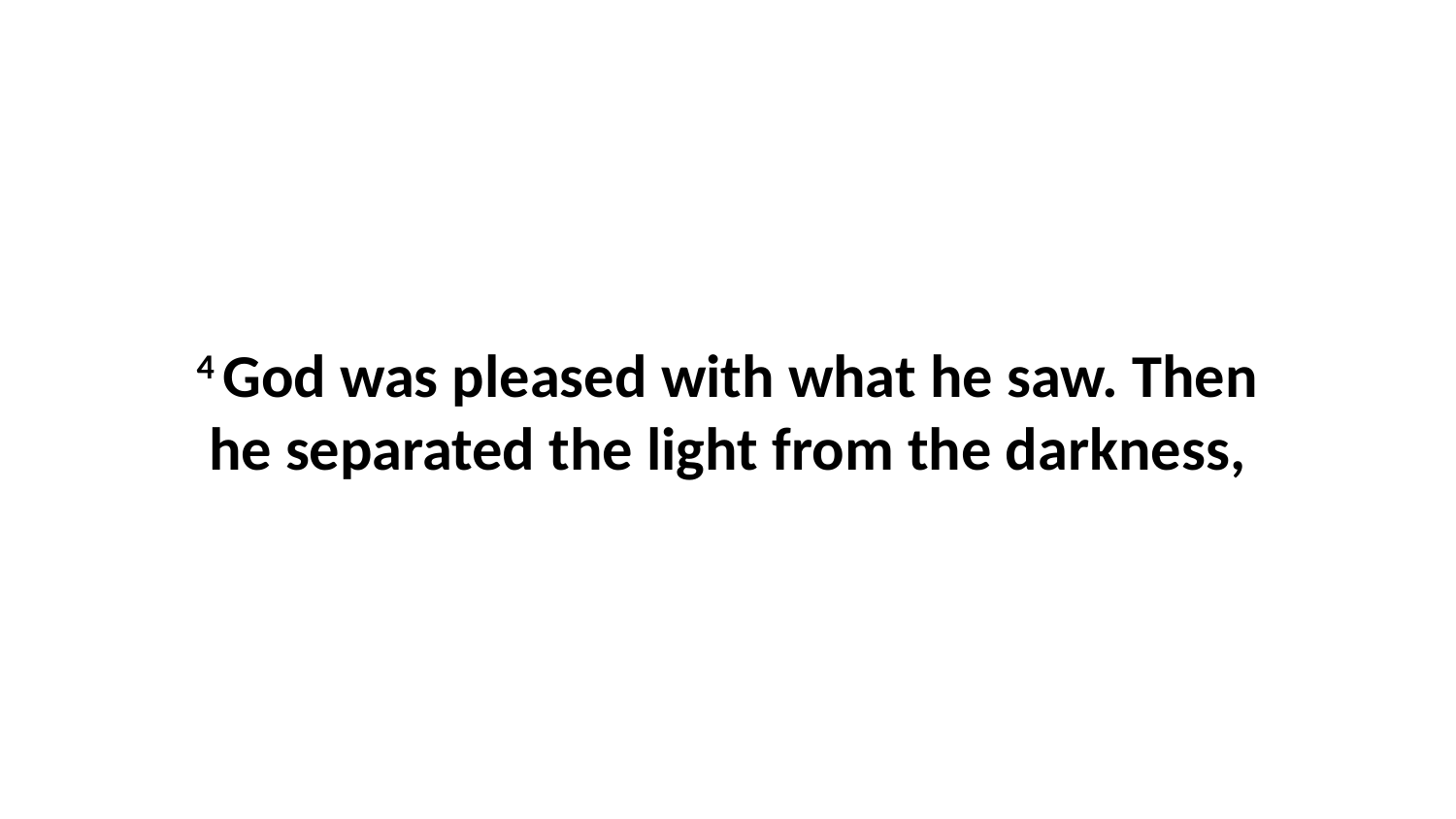

4 God was pleased with what he saw. Then he separated the light from the darkness,